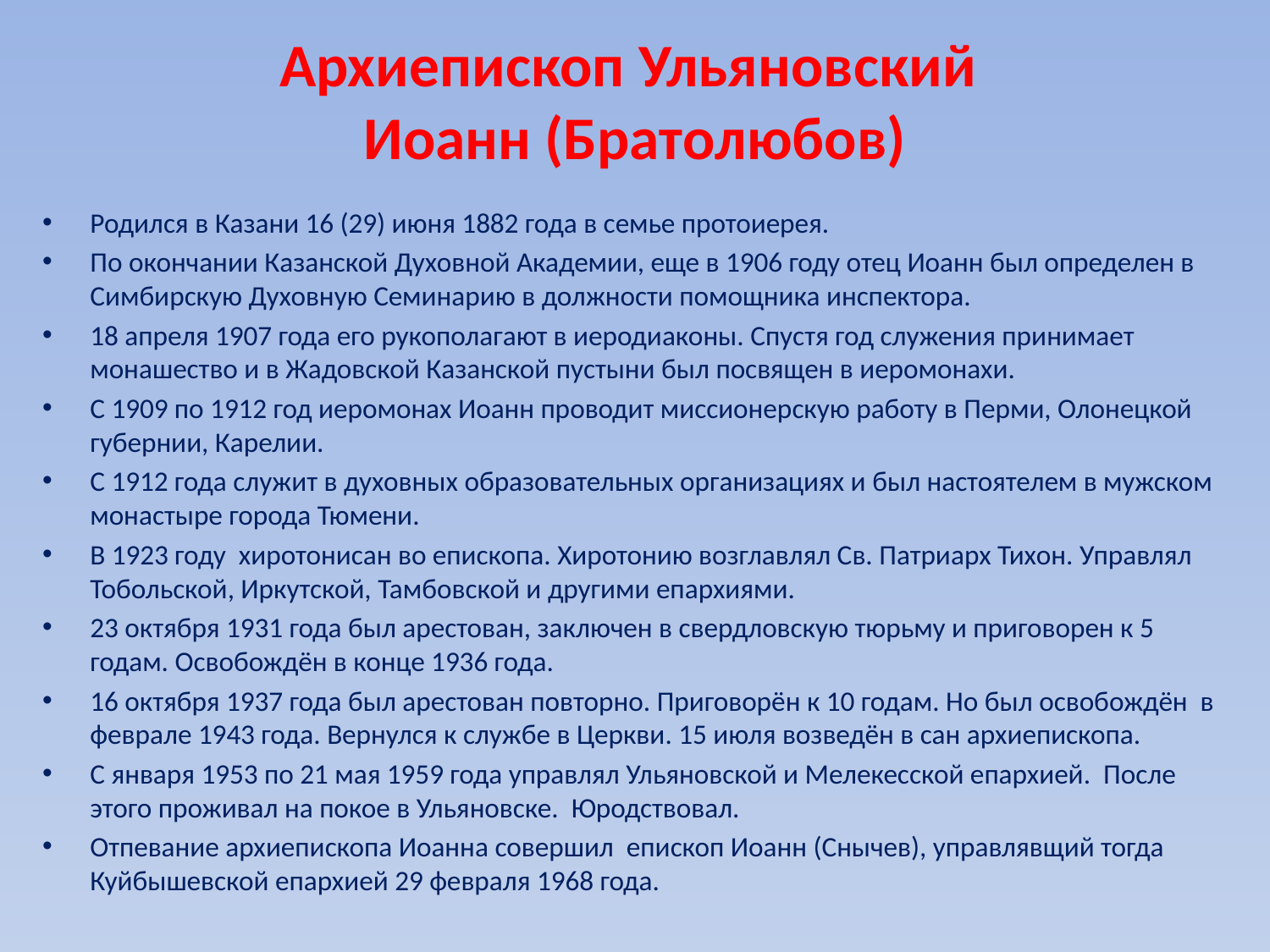

# Архиепископ Ульяновский Иоанн (Братолюбов)
Родился в Казани 16 (29) июня 1882 года в семье протоиерея.
По окончании Казанской Духовной Академии, еще в 1906 году отец Иоанн был определен в Симбирскую Духовную Семинарию в должности помощника инспектора.
18 апреля 1907 года его рукополагают в иеродиаконы. Спустя год служения принимает монашество и в Жадовской Казанской пустыни был посвящен в иеромонахи.
С 1909 по 1912 год иеромонах Иоанн проводит миссионерскую работу в Перми, Олонецкой губернии, Карелии.
С 1912 года служит в духовных образовательных организациях и был настоятелем в мужском монастыре города Тюмени.
В 1923 году  хиротонисан во епископа. Хиротонию возглавлял Св. Патриарх Тихон. Управлял Тобольской, Иркутской, Тамбовской и другими епархиями.
23 октября 1931 года был арестован, заключен в свердловскую тюрьму и приговорен к 5 годам. Освобождён в конце 1936 года.
16 октября 1937 года был арестован повторно. Приговорён к 10 годам. Но был освобождён  в феврале 1943 года. Вернулся к службе в Церкви. 15 июля возведён в сан архиепископа.
С января 1953 по 21 мая 1959 года управлял Ульяновской и Мелекесской епархией.  После этого проживал на покое в Ульяновске.  Юродствовал.
Отпевание архиепископа Иоанна совершил  епископ Иоанн (Снычев), управлявщий тогда Куйбышевской епархией 29 февраля 1968 года.